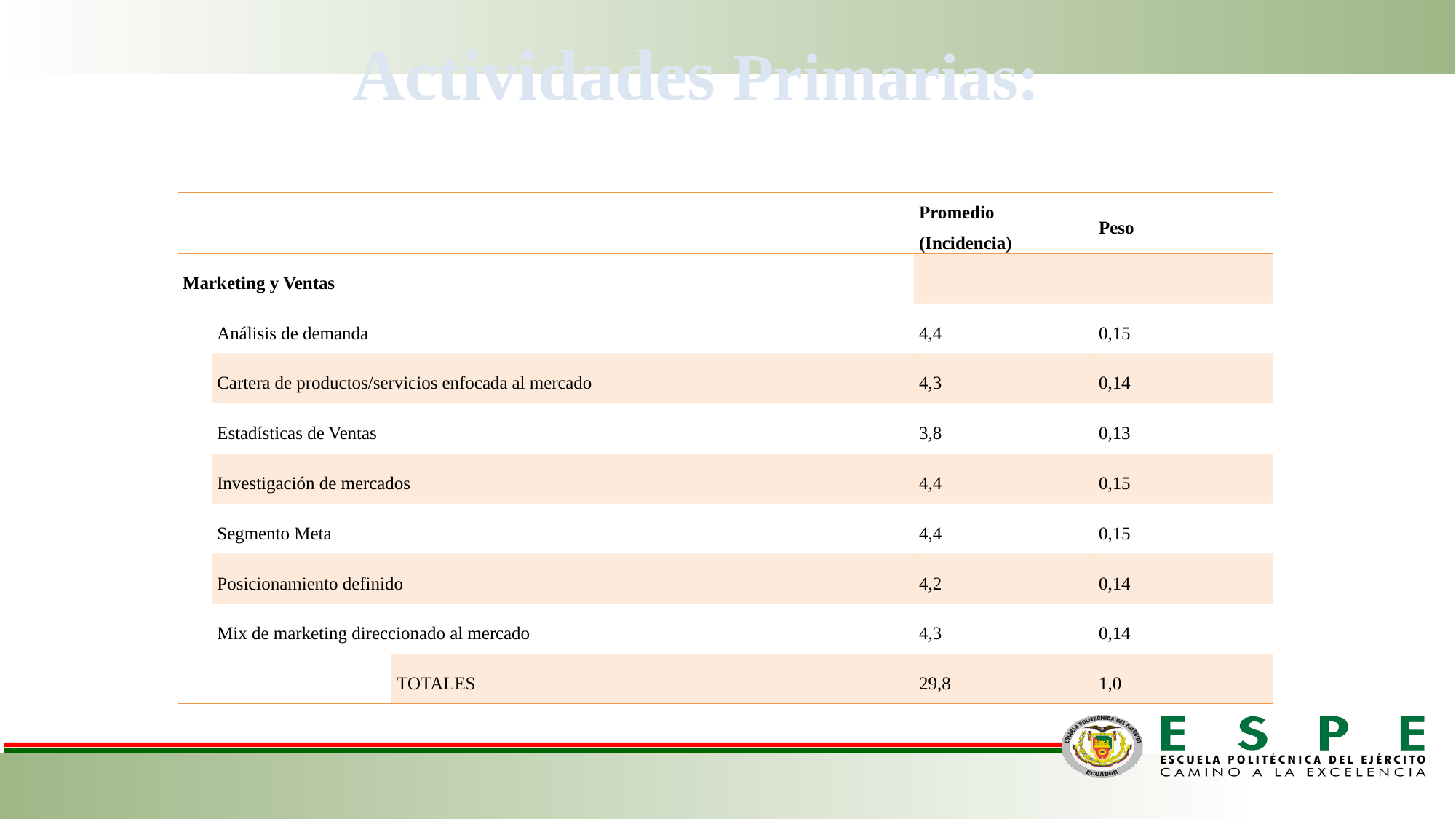

Actividades Primarias:
|  |  |  |  | Promedio (Incidencia) | Peso |
| --- | --- | --- | --- | --- | --- |
| Marketing y Ventas |  |  |  |  |  |
|  | Análisis de demanda |  |  | 4,4 | 0,15 |
|  | Cartera de productos/servicios enfocada al mercado |  |  | 4,3 | 0,14 |
|  | Estadísticas de Ventas |  |  | 3,8 | 0,13 |
|  | Investigación de mercados |  |  | 4,4 | 0,15 |
|  | Segmento Meta |  |  | 4,4 | 0,15 |
|  | Posicionamiento definido |  |  | 4,2 | 0,14 |
|  | Mix de marketing direccionado al mercado |  |  | 4,3 | 0,14 |
|  |  | TOTALES |  | 29,8 | 1,0 |